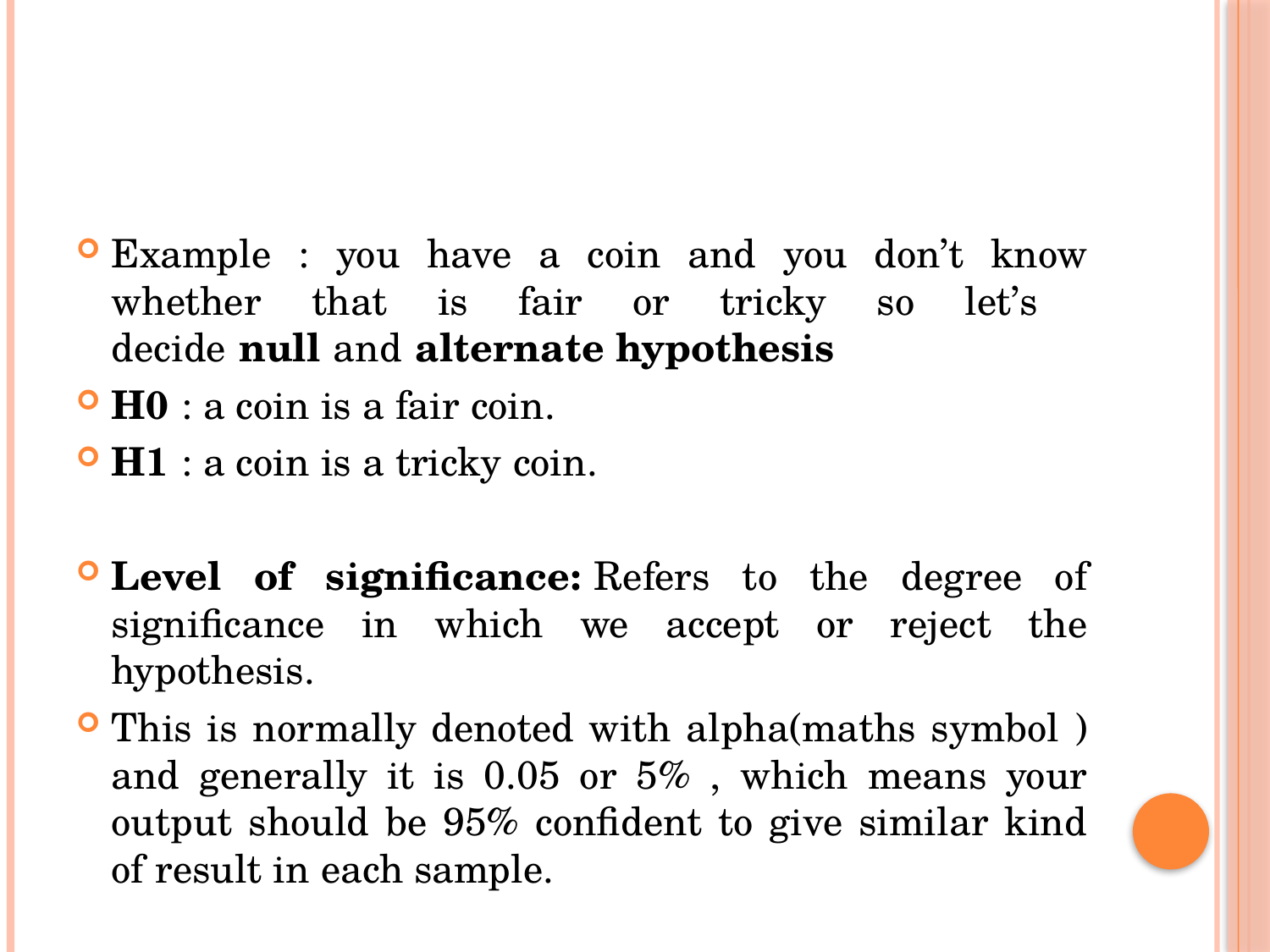

#
Example : you have a coin and you don’t know whether that is fair or tricky so let’s  decide null and alternate hypothesis
H0 : a coin is a fair coin.
H1 : a coin is a tricky coin.

Level of significance: Refers to the degree of significance in which we accept or reject the hypothesis.
This is normally denoted with alpha(maths symbol ) and generally it is 0.05 or 5% , which means your output should be 95% confident to give similar kind of result in each sample.